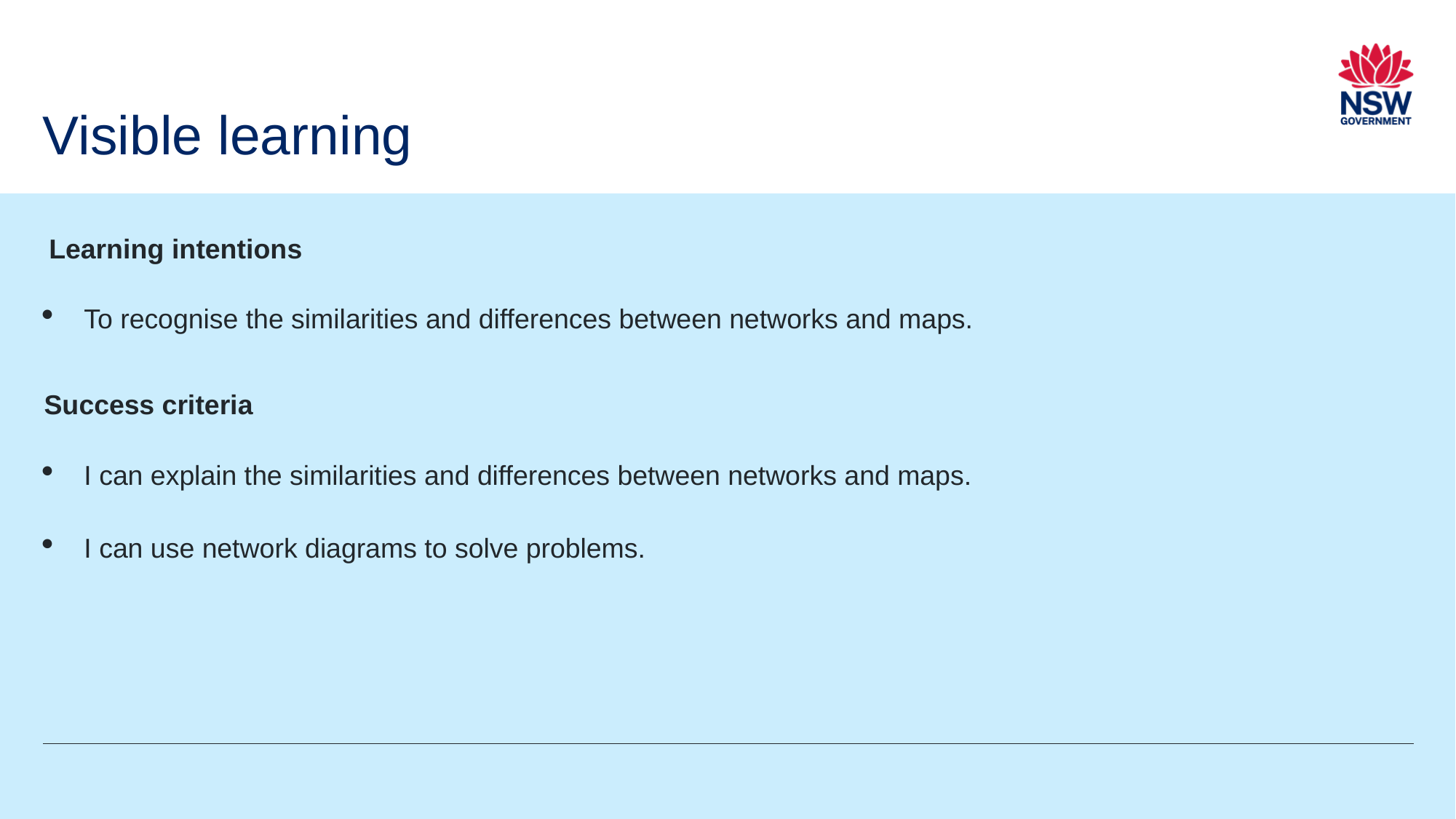

# Visible learning
Learning intentions
To recognise the similarities and differences between networks and maps.
Success criteria
I can explain the similarities and differences between networks and maps.
I can use network diagrams to solve problems.